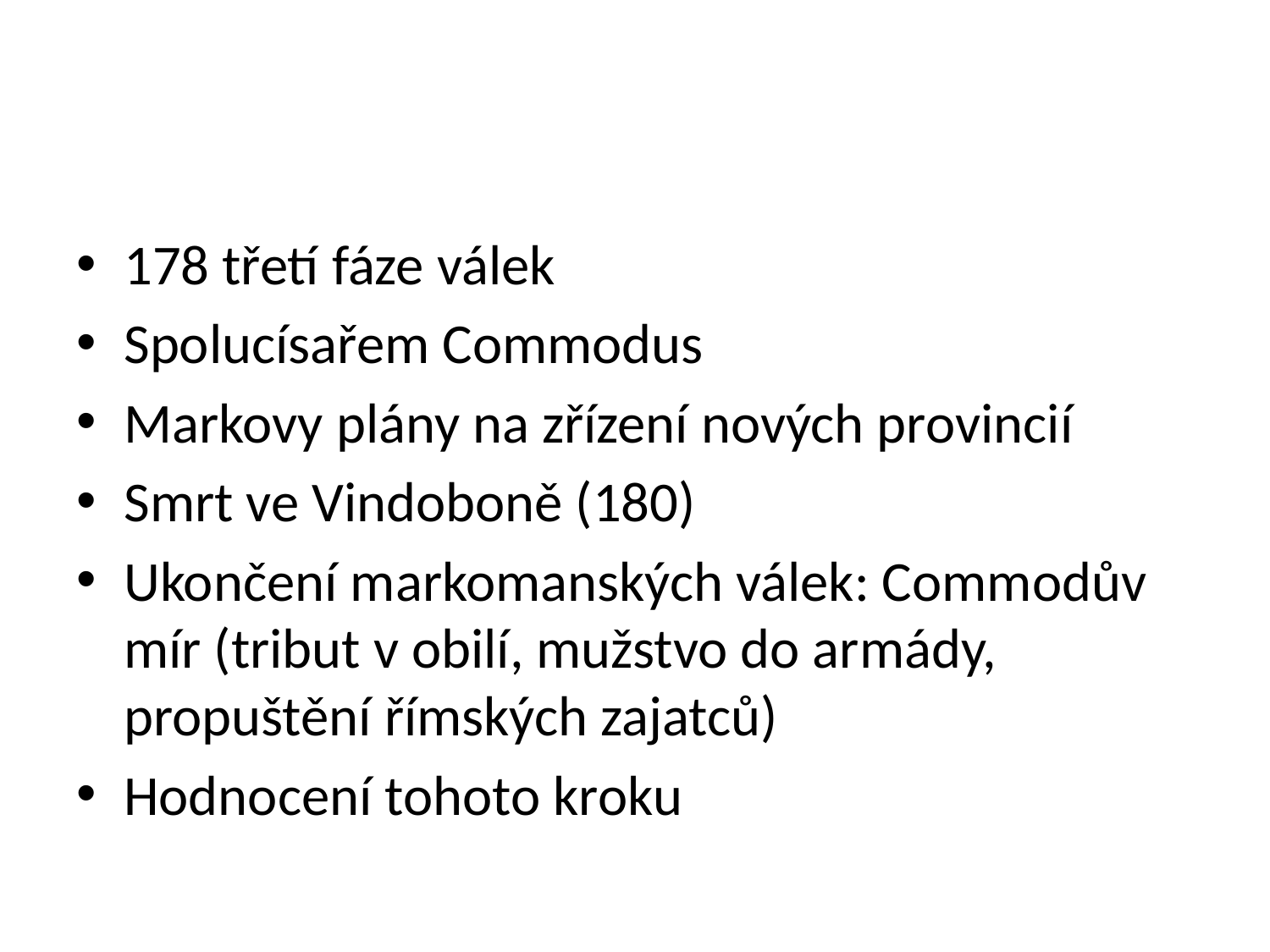

#
178 třetí fáze válek
Spolucísařem Commodus
Markovy plány na zřízení nových provincií
Smrt ve Vindoboně (180)
Ukončení markomanských válek: Commodův mír (tribut v obilí, mužstvo do armády, propuštění římských zajatců)
Hodnocení tohoto kroku